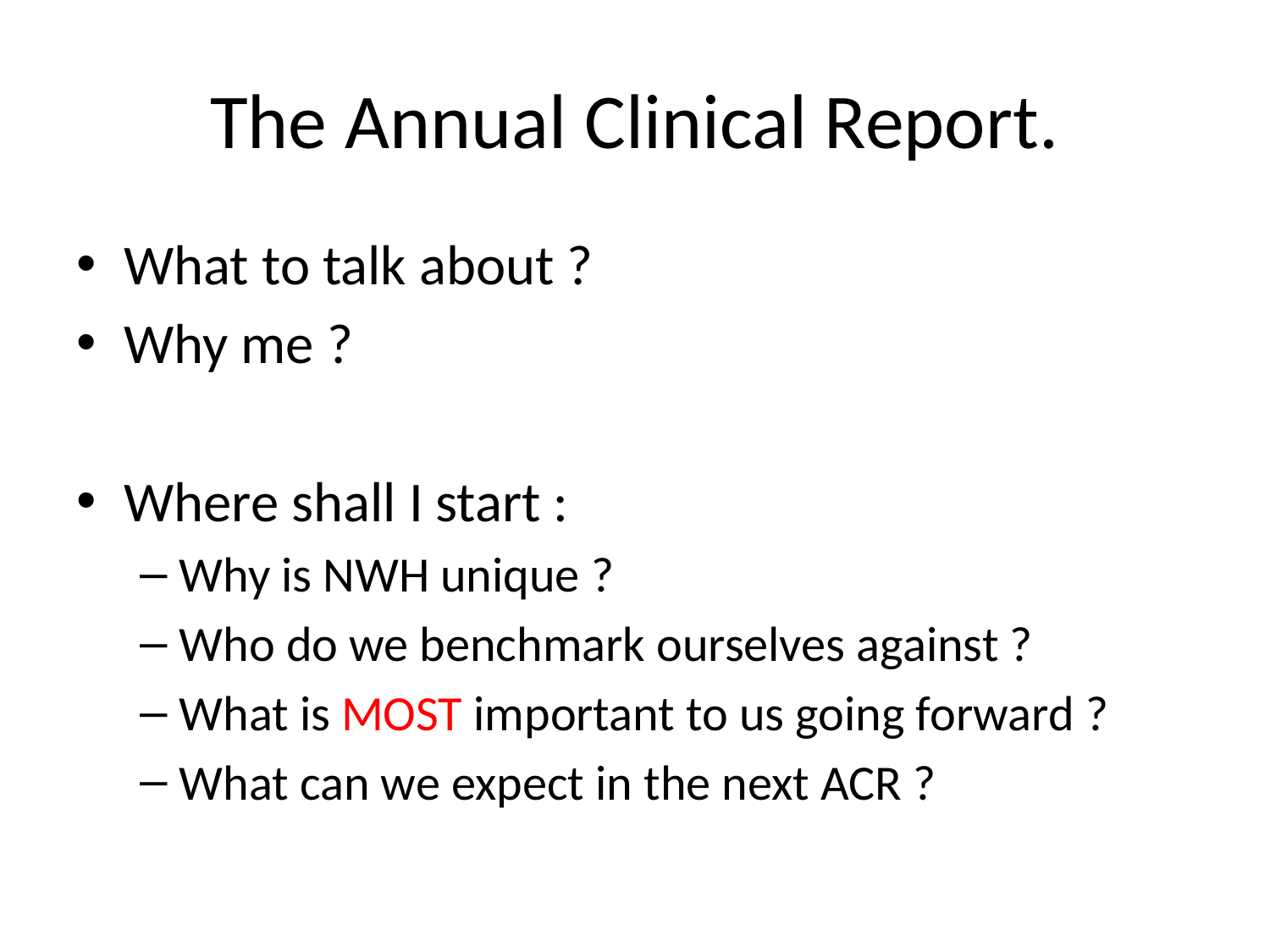

# The Annual Clinical Report.
What to talk about ?
Why me ?

Where shall I start :
Why is NWH unique ?
Who do we benchmark ourselves against ?
What is MOST important to us going forward ?
What can we expect in the next ACR ?